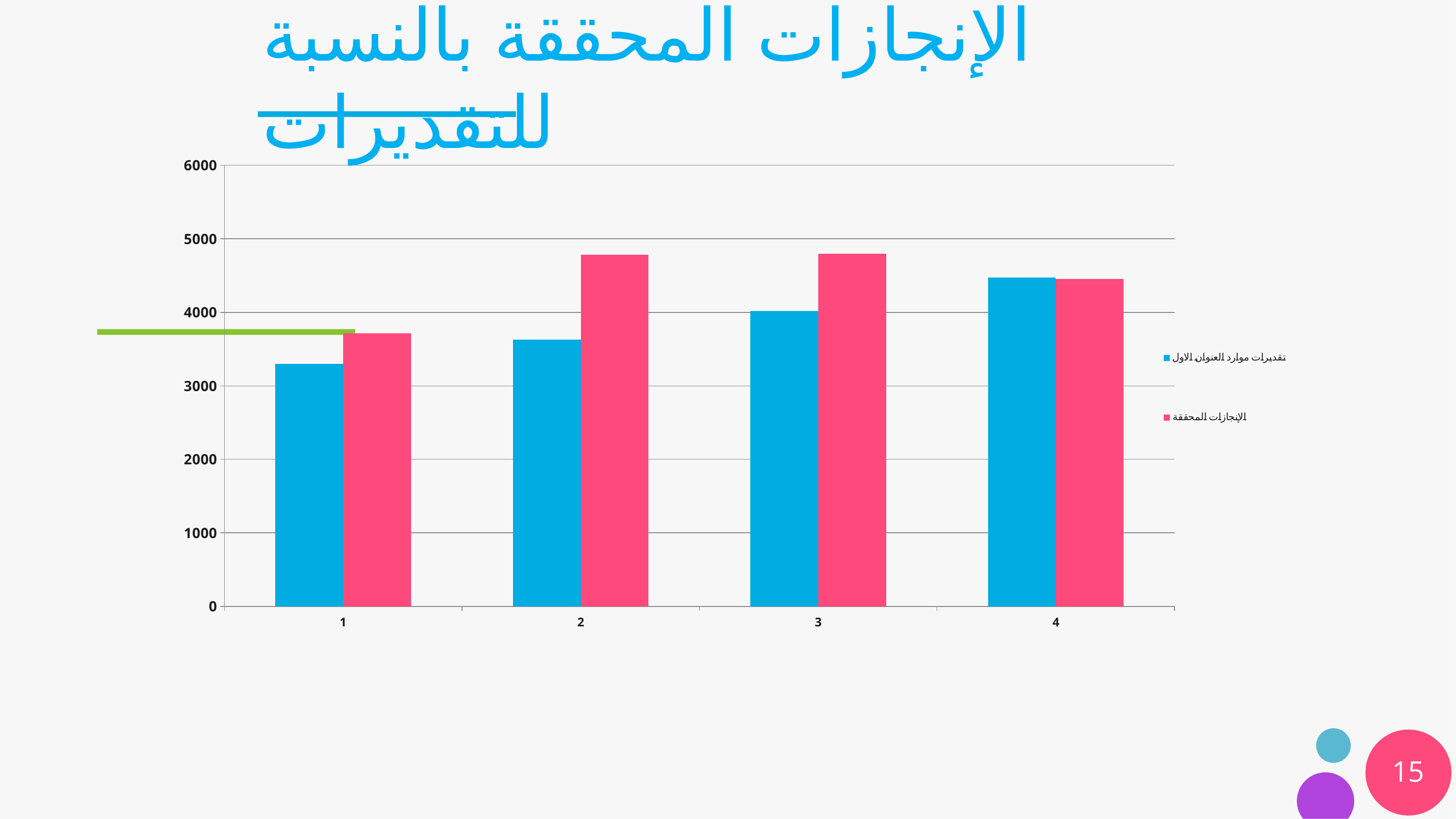

# الإنجازات المحققة بالنسبة للتقديرات

### Chart

| Category | تقديرات موارد العنوان الاول | الإنجازات المحققة |
|---|---|---|

15